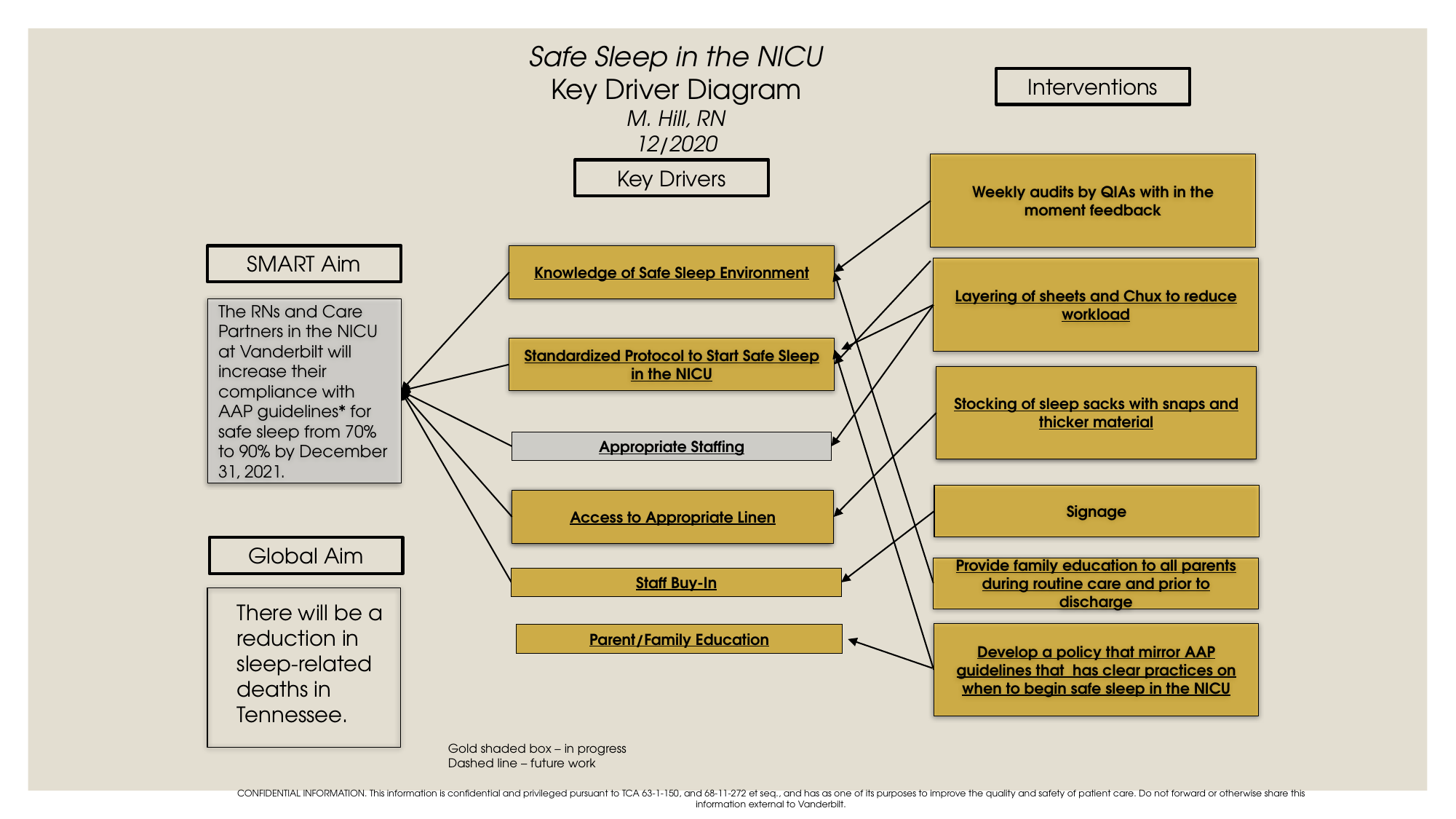

Safe Sleep in the NICU
Key Driver Diagram
M. Hill, RN
12/2020
Interventions
Weekly audits by QIAs with in the moment feedback
Key Drivers
SMART Aim
Knowledge of Safe Sleep Environment
Layering of sheets and Chux to reduce workload
The RNs and Care Partners in the NICU at Vanderbilt will increase their compliance with AAP guidelines* for safe sleep from 70% to 90% by December 31, 2021.
Standardized Protocol to Start Safe Sleep in the NICU
Stocking of sleep sacks with snaps and thicker material
Appropriate Staffing
Signage
Access to Appropriate Linen
Global Aim
Provide family education to all parents during routine care and prior to discharge
Staff Buy-In

There will be a reduction in sleep-related deaths in Tennessee.
Develop a policy that mirror AAP guidelines that  has clear practices on when to begin safe sleep in the NICU
Parent/Family Education
Gold shaded box – in progress
Dashed line – future work
CONFIDENTIAL INFORMATION. This information is confidential and privileged pursuant to TCA 63-1-150, and 68-11-272 et seq., and has as one of its purposes to improve the quality and safety of patient care. Do not forward or otherwise share this information external to Vanderbilt.